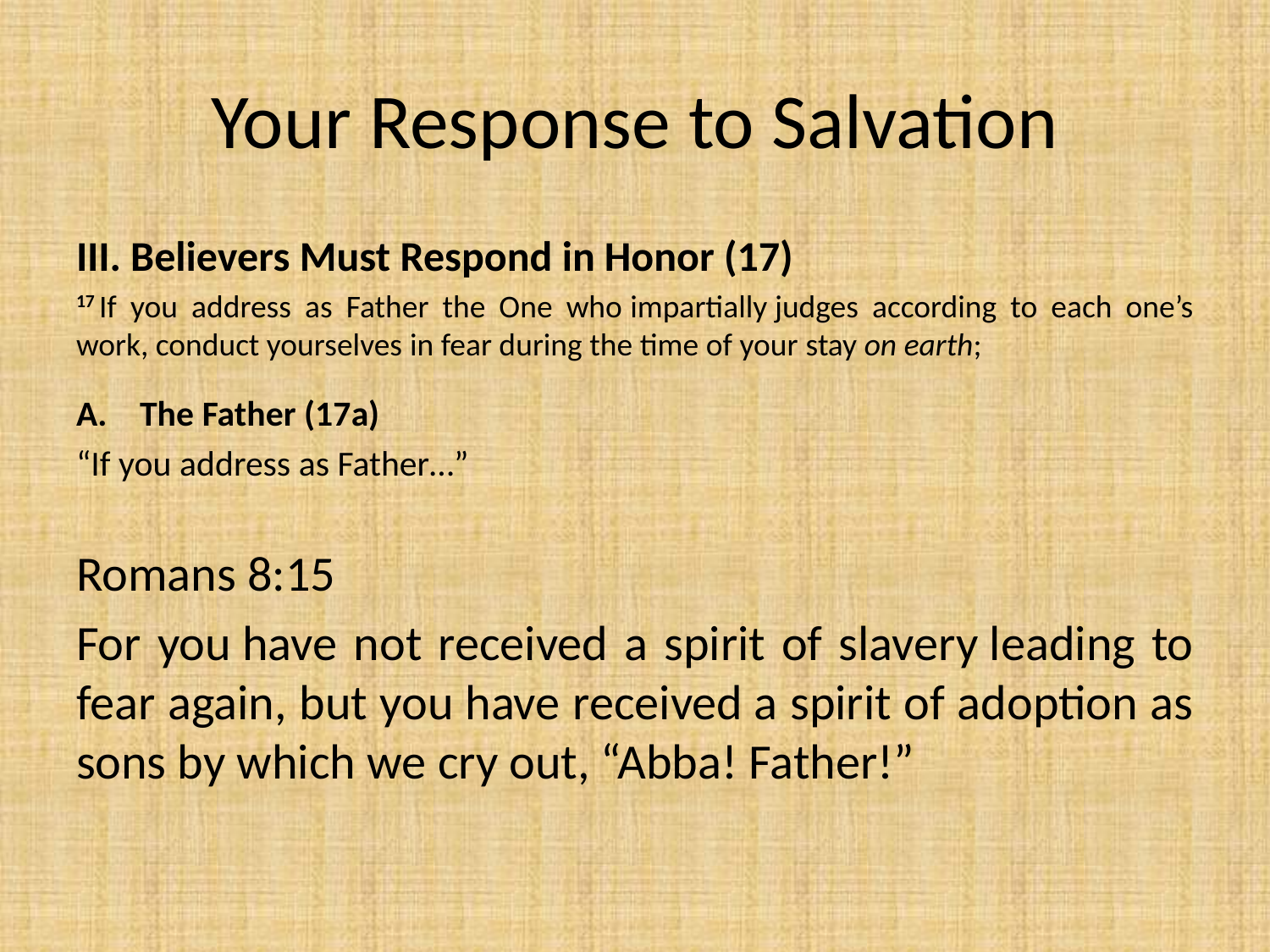

# Your Response to Salvation
III. Believers Must Respond in Honor (17)
17 If you address as Father the One who impartially judges according to each one’s work, conduct yourselves in fear during the time of your stay on earth;

The Father (17a)
“If you address as Father…”

Romans 8:15
For you have not received a spirit of slavery leading to fear again, but you have received a spirit of adoption as sons by which we cry out, “Abba! Father!”